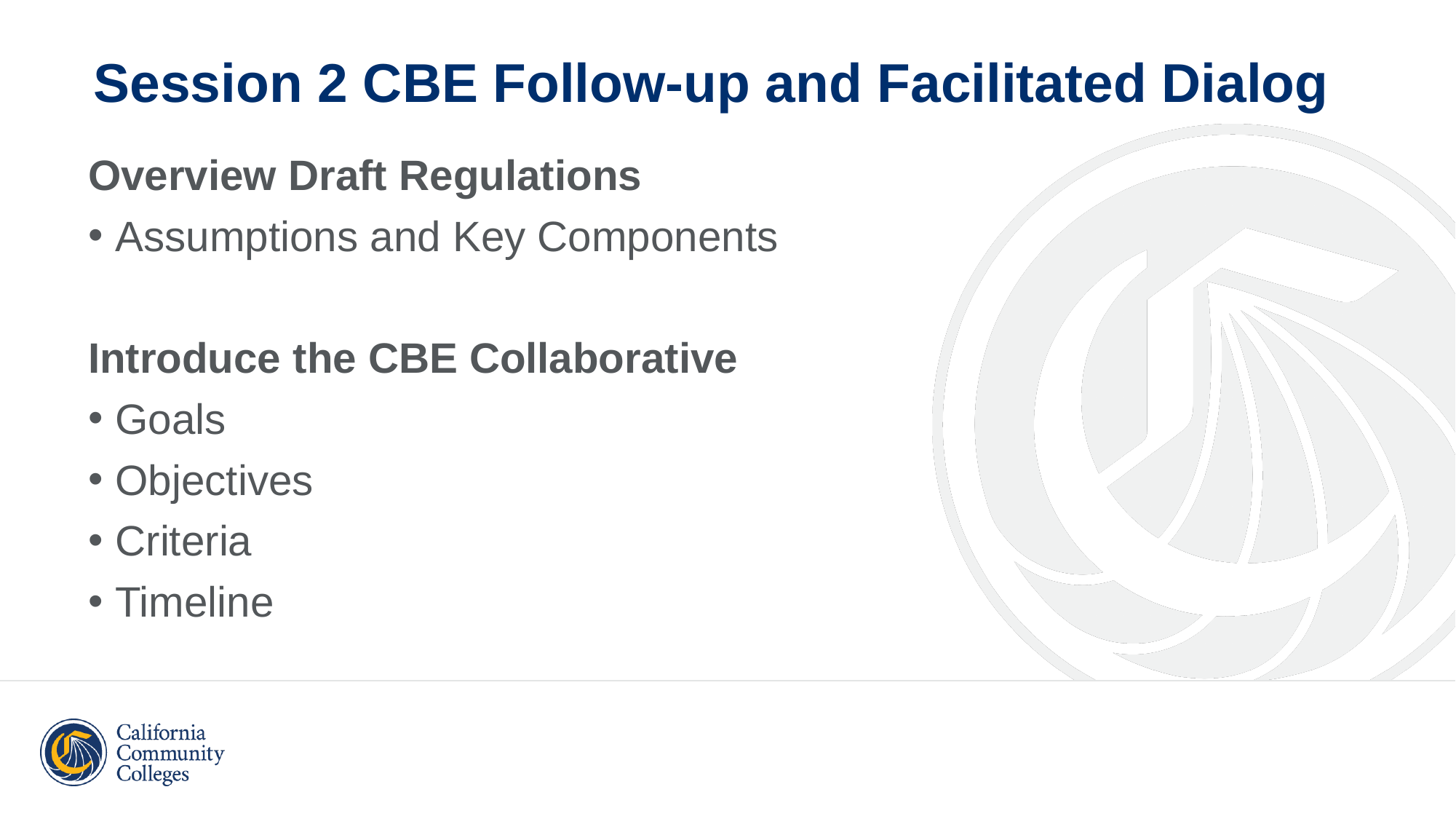

# Session 2 CBE Follow-up and Facilitated Dialog
Overview Draft Regulations
Assumptions and Key Components

Introduce the CBE Collaborative
Goals
Objectives
Criteria
Timeline